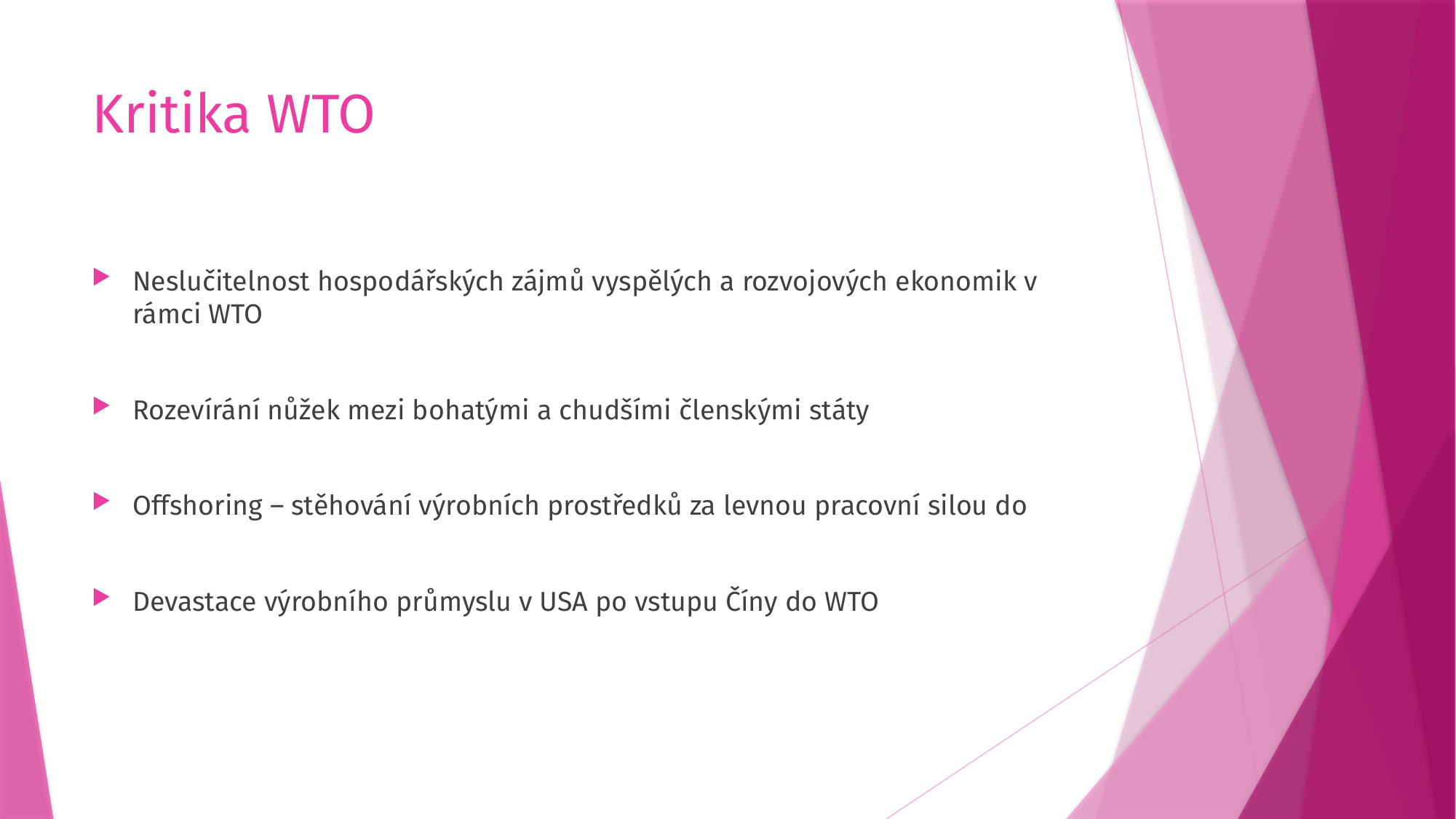

# Kritika WTO
Neslučitelnost hospodářských zájmů vyspělých a rozvojových ekonomik v rámci WTO

Rozevírání nůžek mezi bohatými a chudšími členskými státy

Offshoring – stěhování výrobních prostředků za levnou pracovní silou do

Devastace výrobního průmyslu v USA po vstupu Číny do WTO